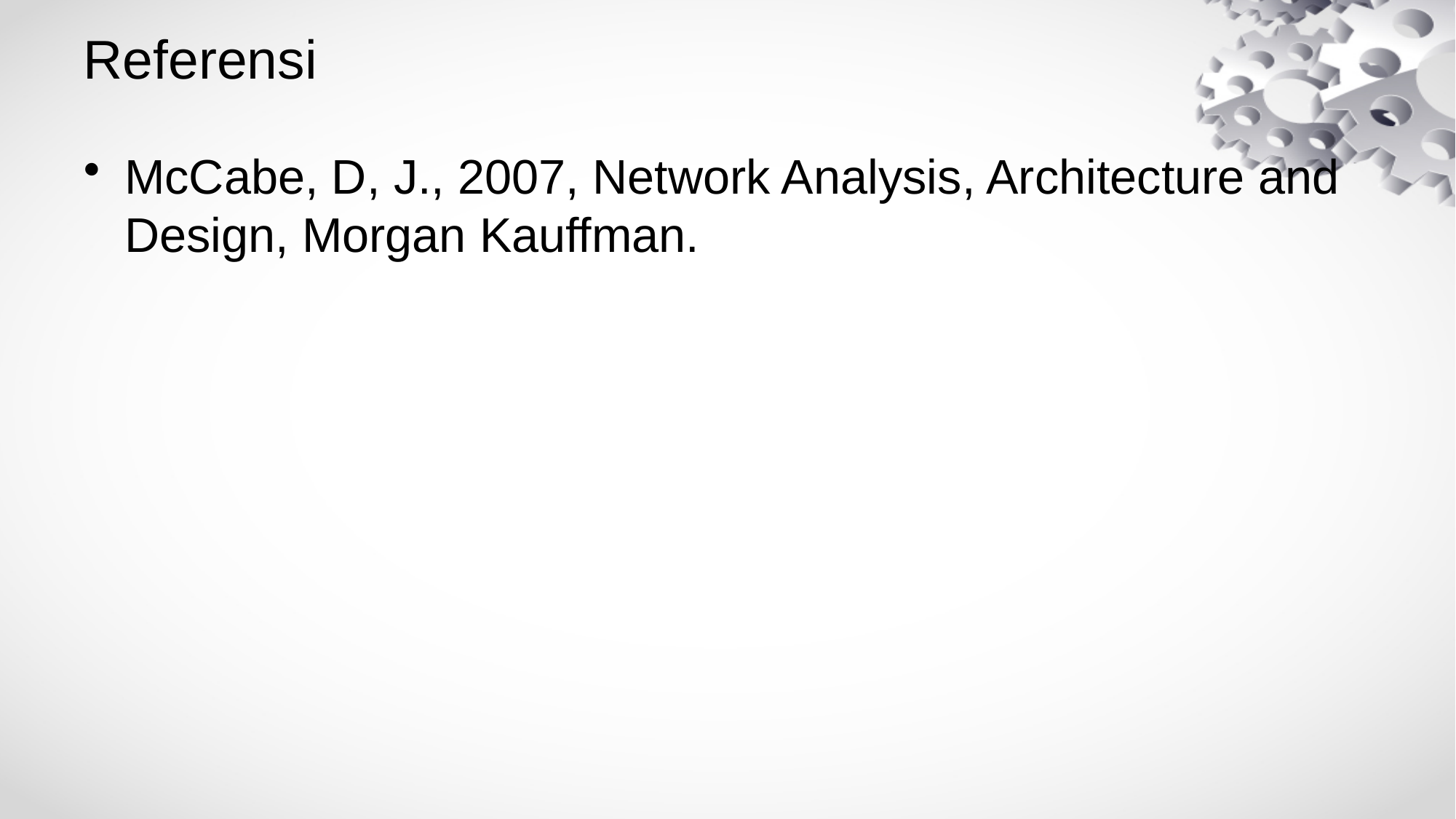

# Referensi
McCabe, D, J., 2007, Network Analysis, Architecture and Design, Morgan Kauffman.